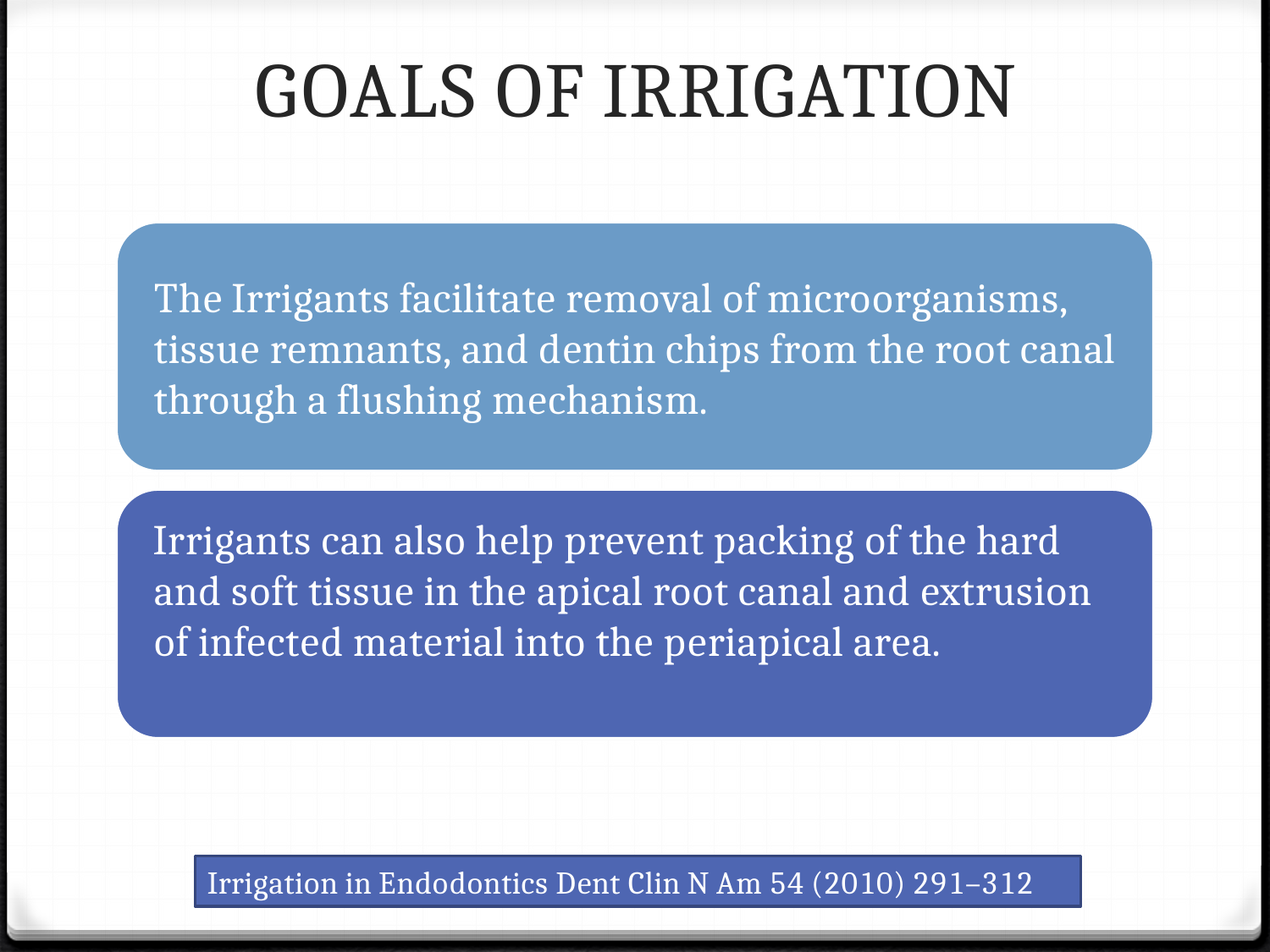

# GOALS OF IRRIGATION
The Irrigants facilitate removal of microorganisms, tissue remnants, and dentin chips from the root canal through a flushing mechanism.
Irrigants can also help prevent packing of the hard and soft tissue in the apical root canal and extrusion of infected material into the periapical area.

Irrigation in Endodontics Dent Clin N Am 54 (2010) 291–312